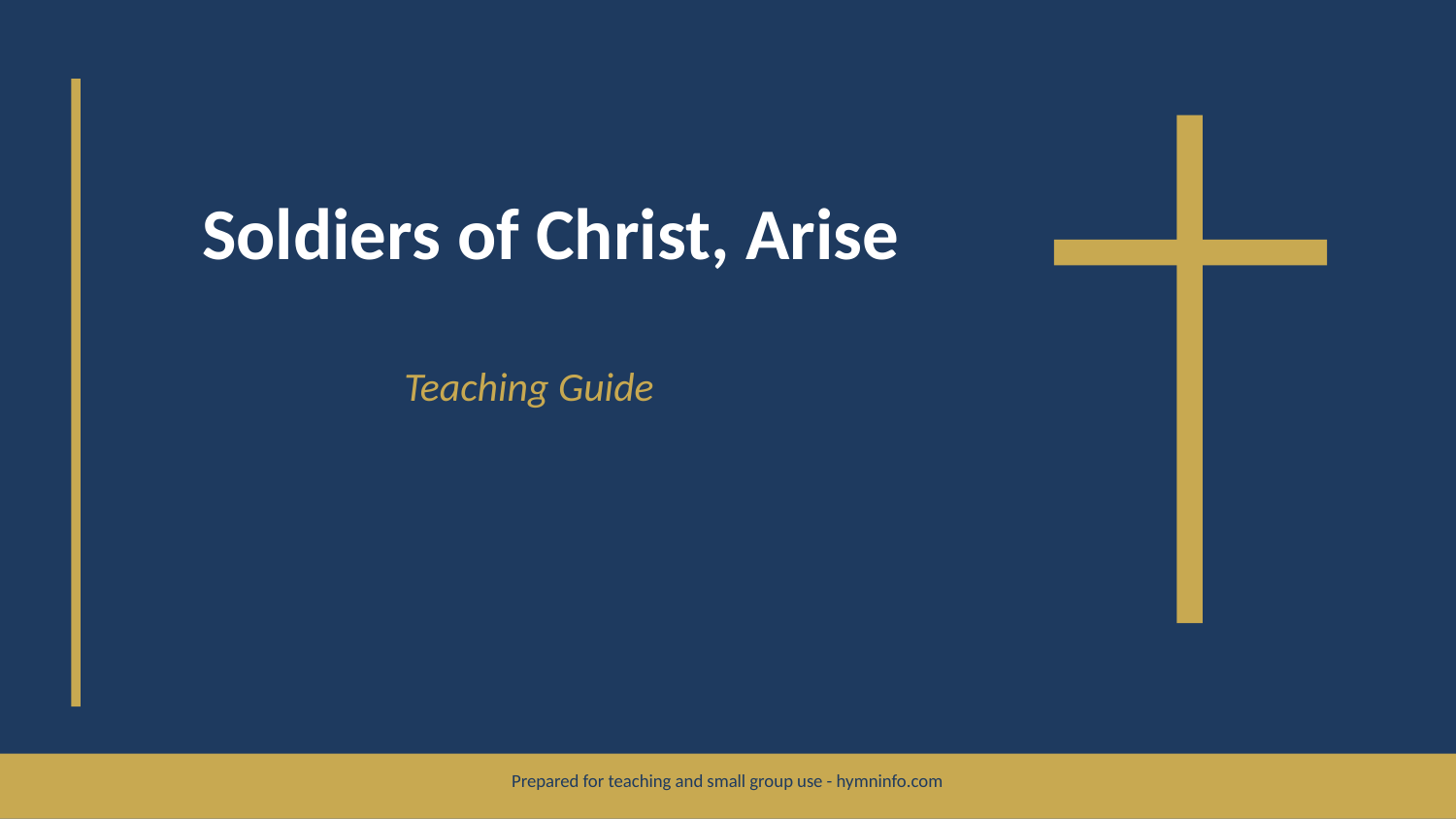

Soldiers of Christ, Arise

Teaching Guide

Prepared for teaching and small group use - hymninfo.com